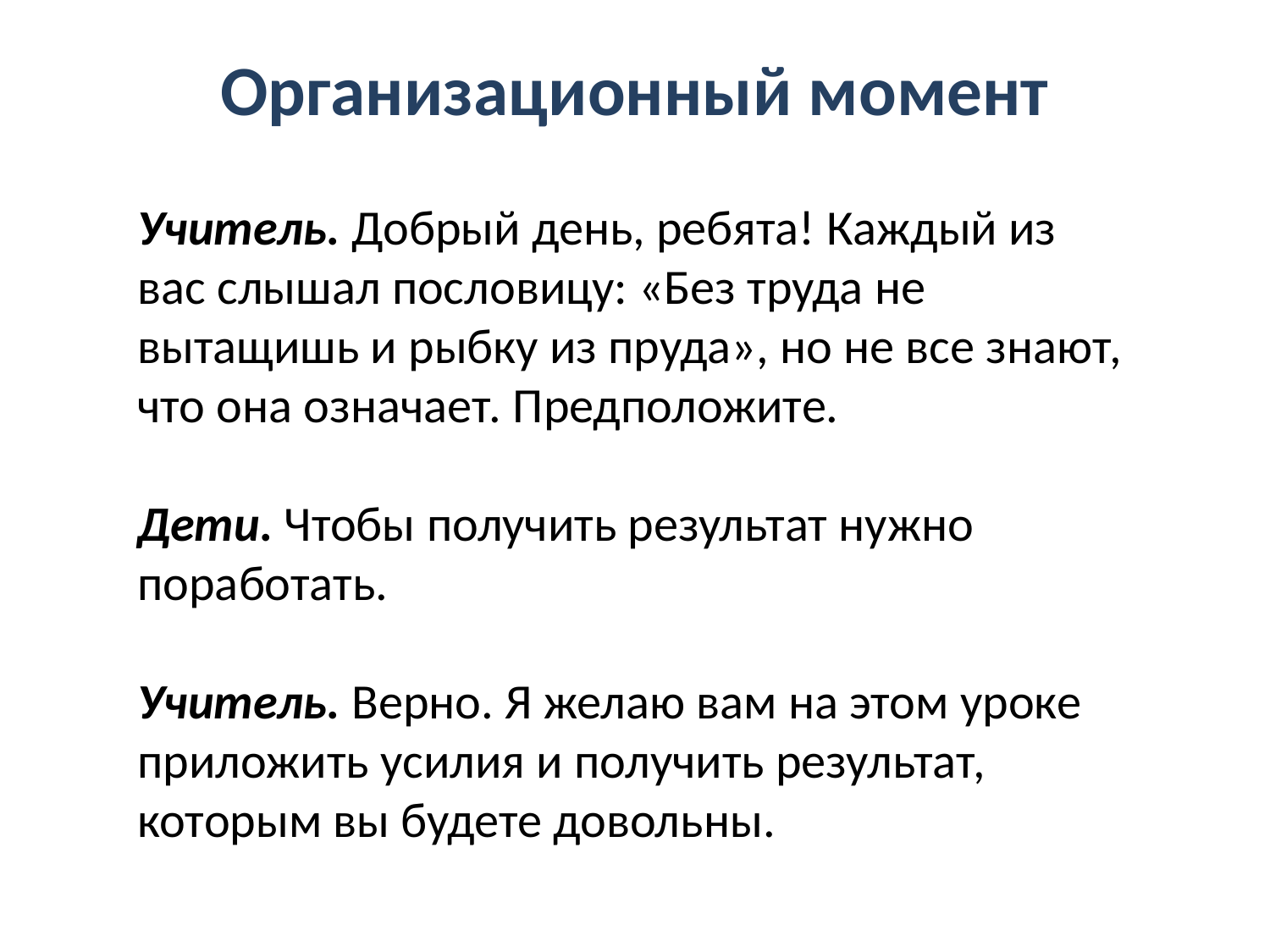

# Организационный момент
Учитель. Добрый день, ребята! Каждый из вас слышал пословицу: «Без труда не вытащишь и рыбку из пруда», но не все знают, что она означает. Предположите.

Дети. Чтобы получить результат нужно поработать.

Учитель. Верно. Я желаю вам на этом уроке приложить усилия и получить результат, которым вы будете довольны.